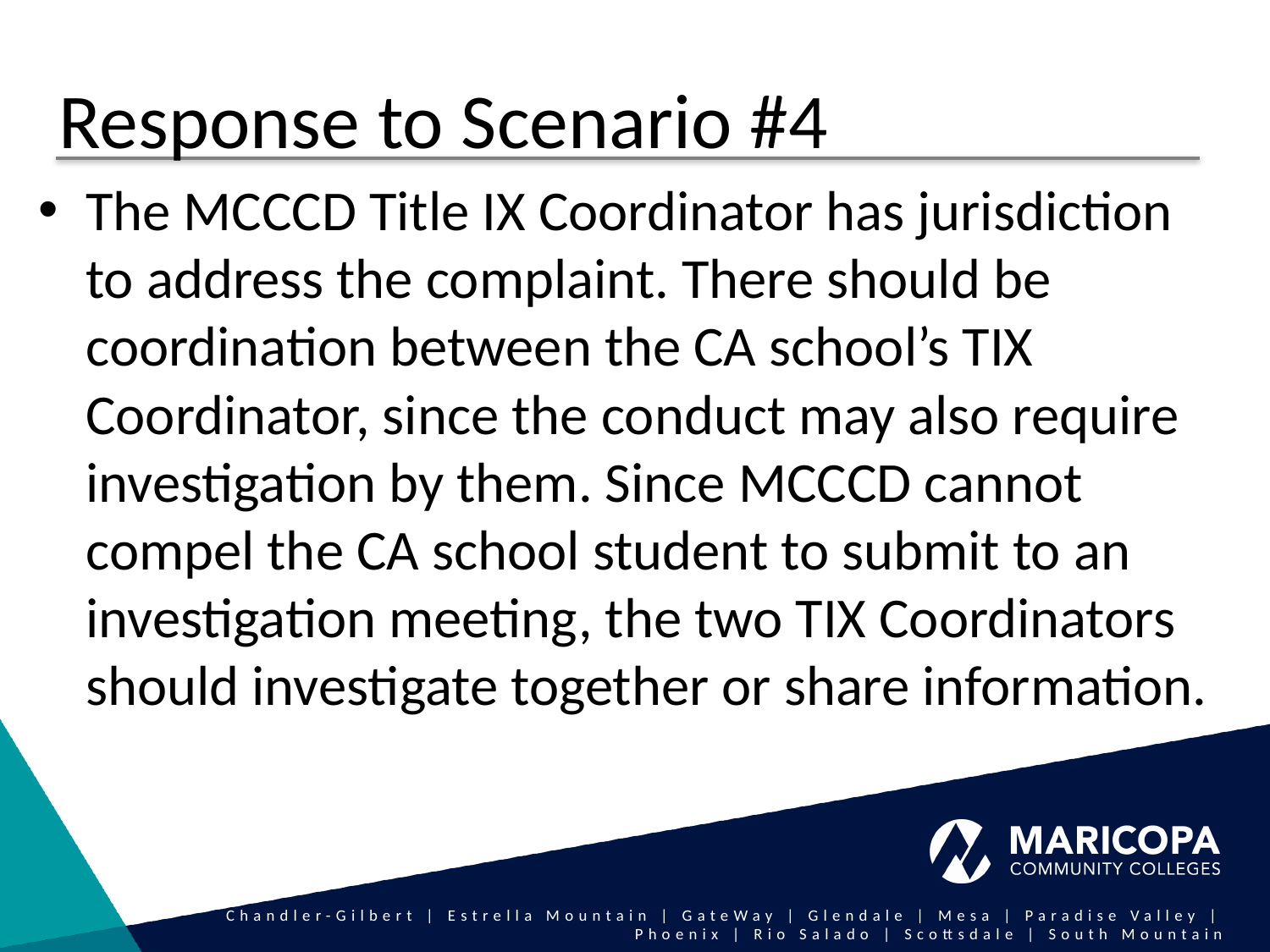

# Response to Scenario #4
The MCCCD Title IX Coordinator has jurisdiction to address the complaint. There should be coordination between the CA school’s TIX Coordinator, since the conduct may also require investigation by them. Since MCCCD cannot compel the CA school student to submit to an investigation meeting, the two TIX Coordinators should investigate together or share information.